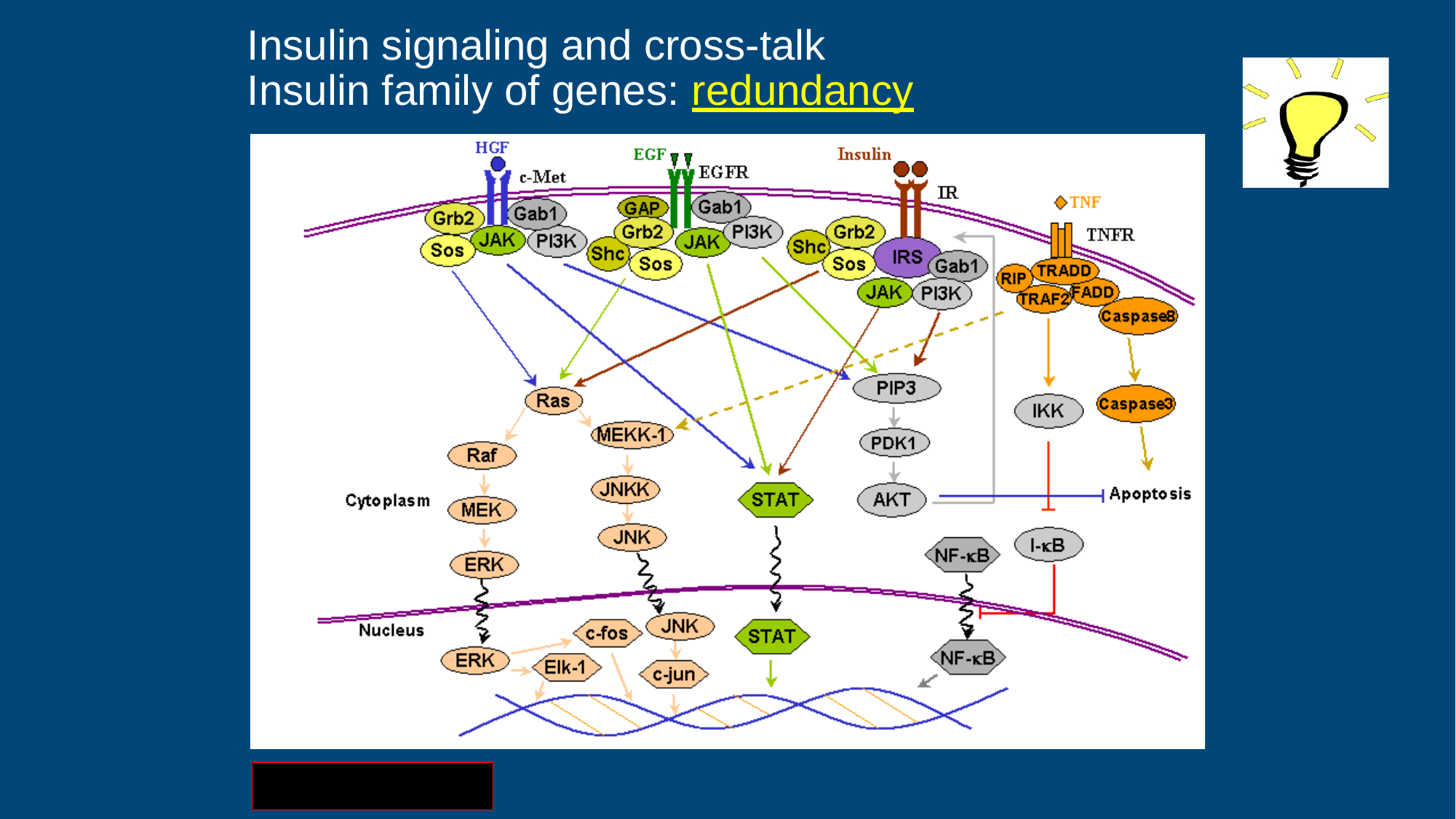

# Insulin signaling and cross-talk  Insulin family of genes: redundancy